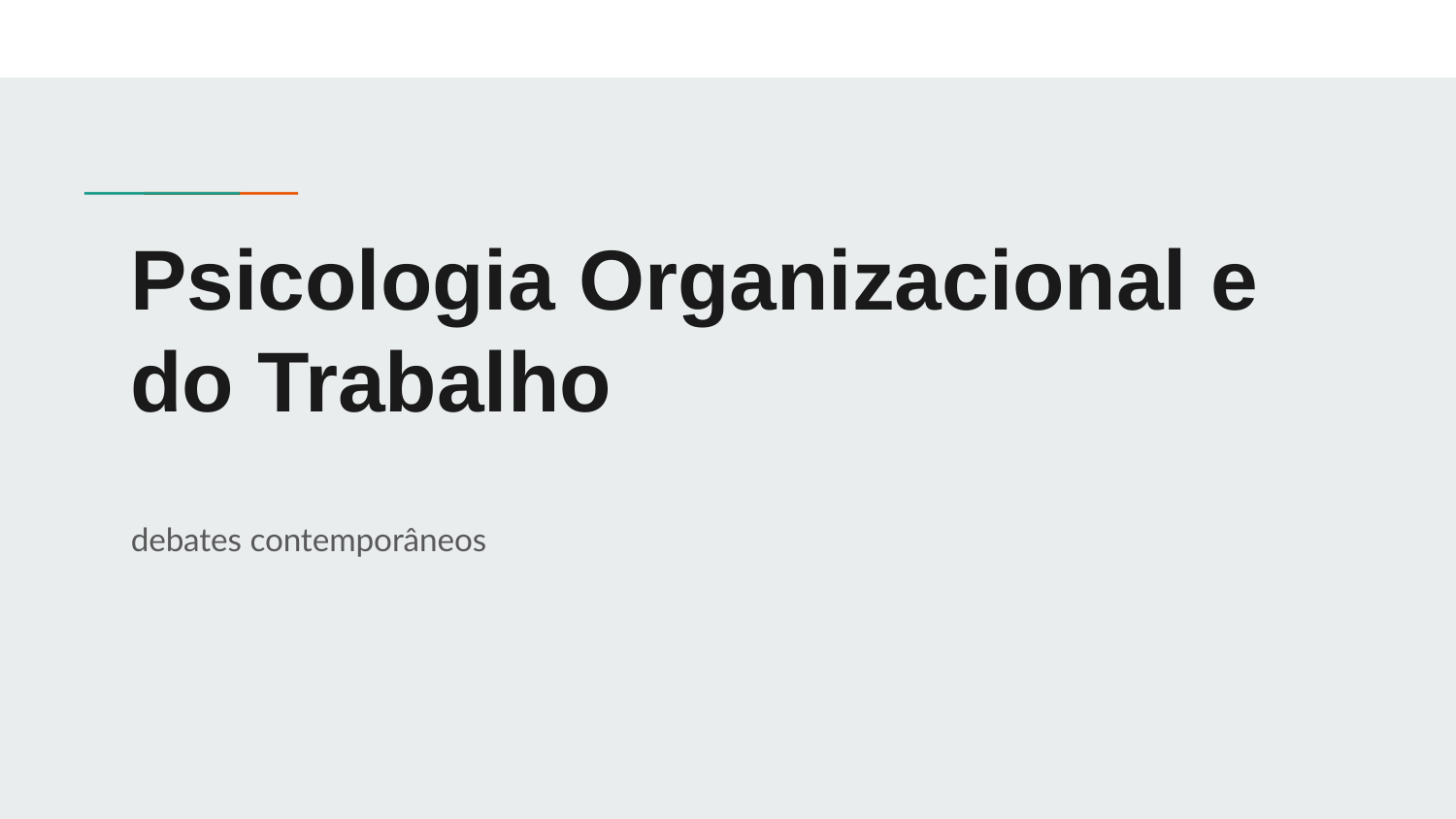

# Psicologia Organizacional e do Trabalho
debates contemporâneos